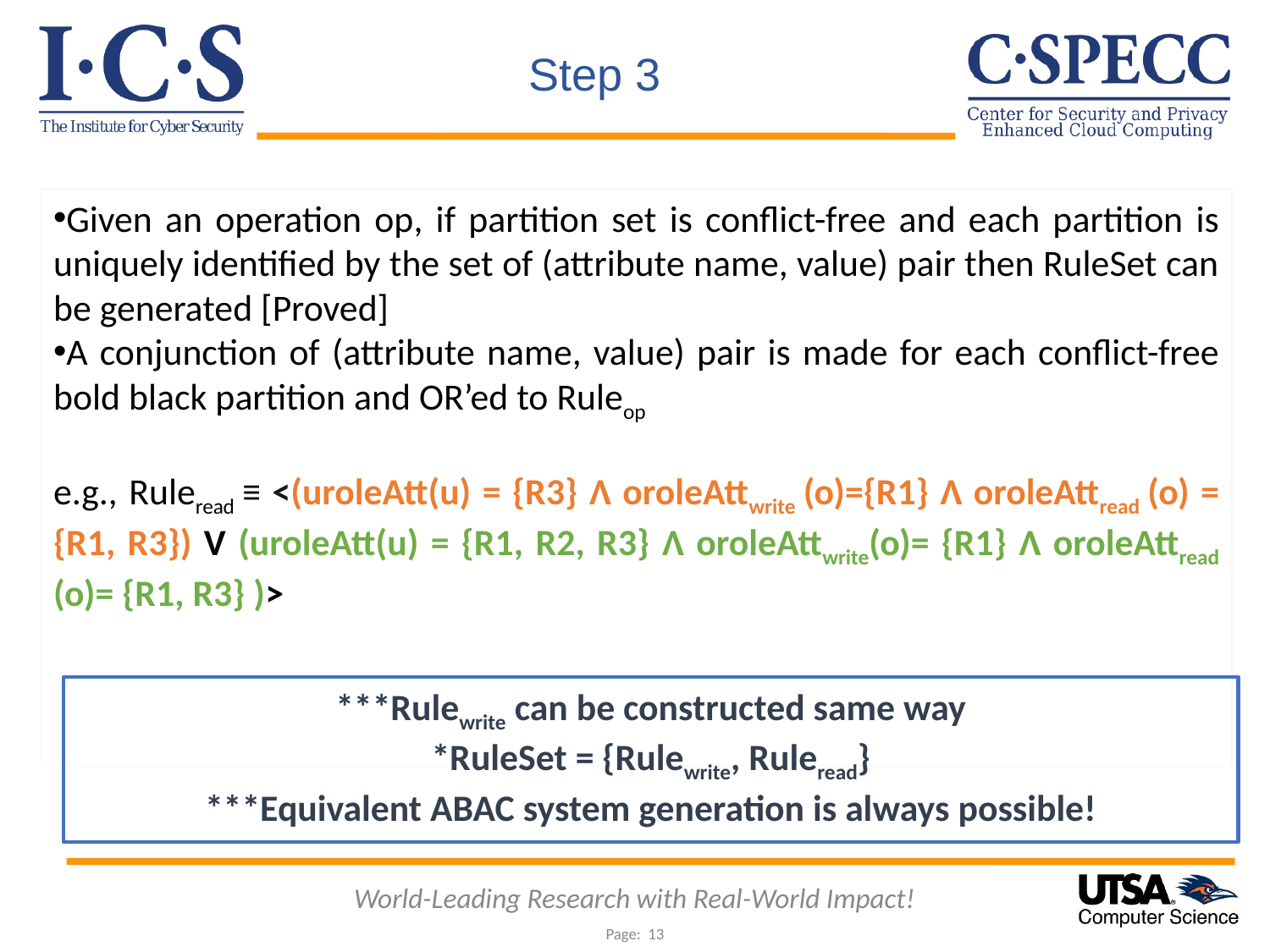

Step 3
Given an operation op, if partition set is conflict-free and each partition is uniquely identified by the set of (attribute name, value) pair then RuleSet can be generated [Proved]
A conjunction of (attribute name, value) pair is made for each conflict-free bold black partition and OR’ed to Ruleop

e.g., Ruleread ≡ <(uroleAtt(u) = {R3} Λ oroleAttwrite (o)={R1} Λ oroleAttread (o) = {R1, R3}) V (uroleAtt(u) = {R1, R2, R3} Λ oroleAttwrite(o)= {R1} Λ oroleAttread (o)= {R1, R3} )>

***Rulewrite can be constructed same way
*RuleSet = {Rulewrite, Ruleread}
***Equivalent ABAC system generation is always possible!